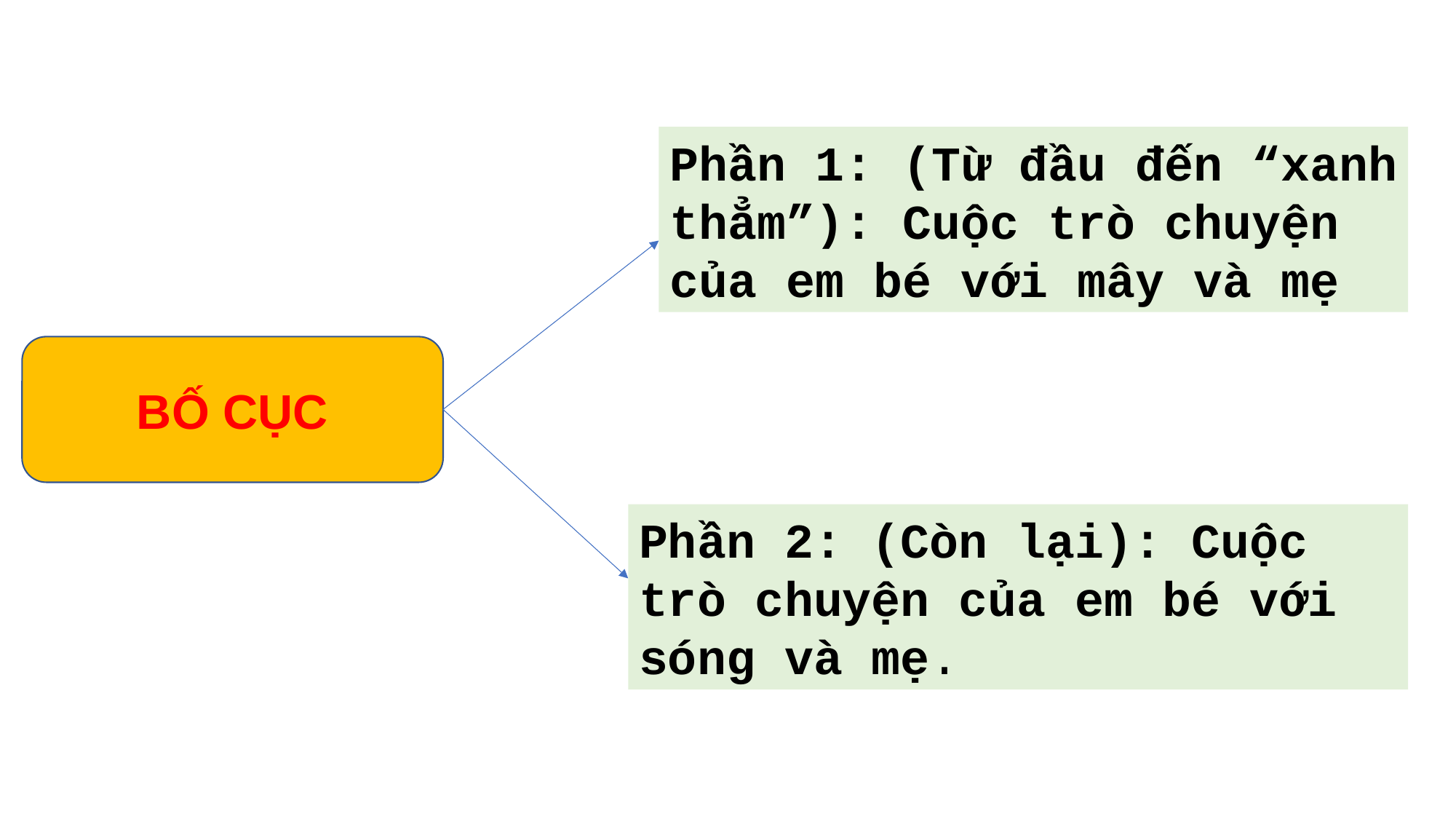

Phần 1: (Từ đầu đến “xanh thẳm”): Cuộc trò chuyện của em bé với mây và mẹ
BỐ CỤC
Phần 2: (Còn lại): Cuộc trò chuyện của em bé với sóng và mẹ.